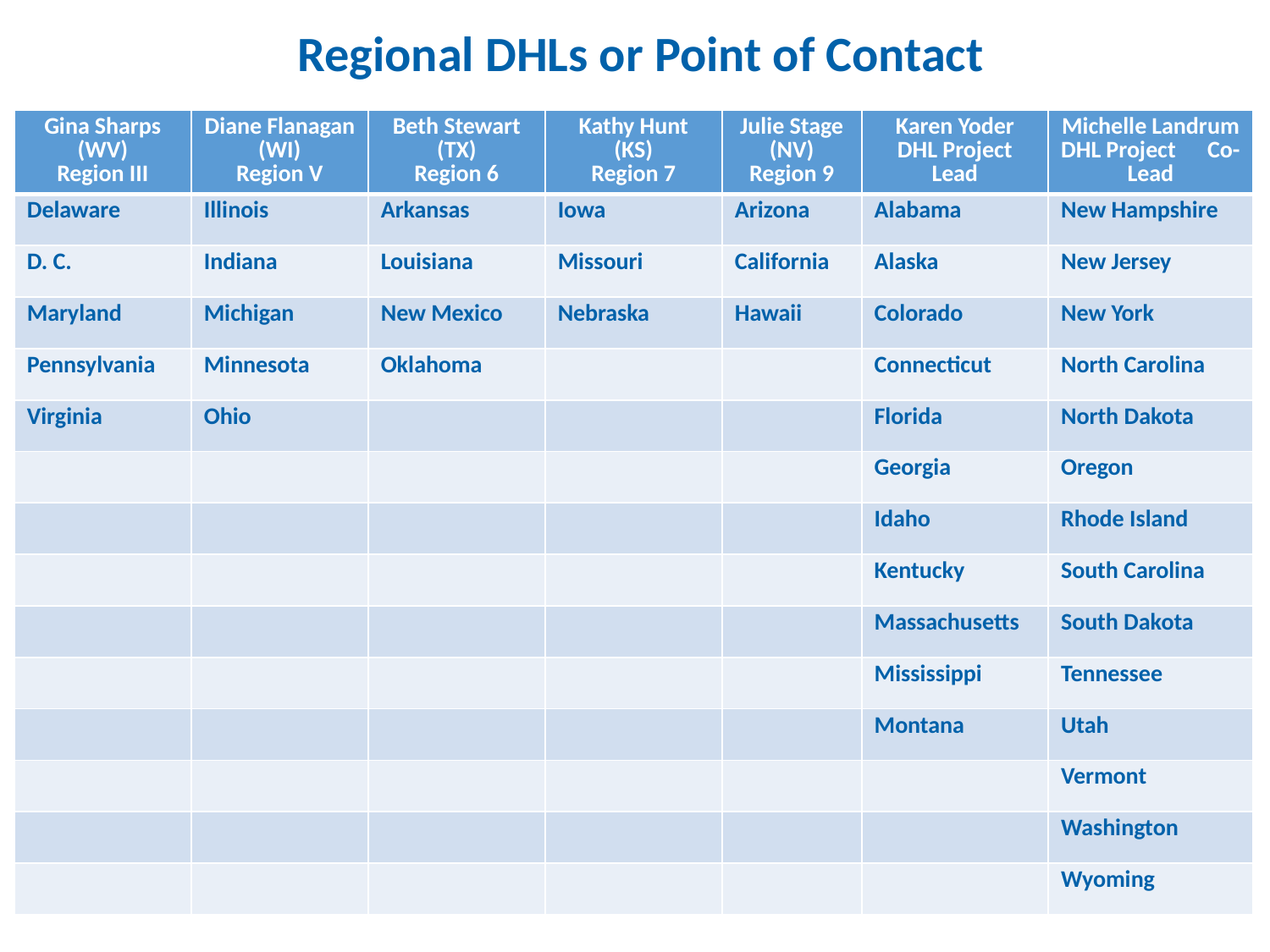

Regional DHLs or Point of Contact
| Gina Sharps (WV) Region III | Diane Flanagan (WI) Region V | Beth Stewart (TX) Region 6 | Kathy Hunt (KS) Region 7 | Julie Stage (NV) Region 9 | Karen Yoder DHL Project Lead | Michelle Landrum DHL Project Co-Lead |
| --- | --- | --- | --- | --- | --- | --- |
| Delaware | Illinois | Arkansas | Iowa | Arizona | Alabama | New Hampshire |
| D. C. | Indiana | Louisiana | Missouri | California | Alaska | New Jersey |
| Maryland | Michigan | New Mexico | Nebraska | Hawaii | Colorado | New York |
| Pennsylvania | Minnesota | Oklahoma |  |  | Connecticut | North Carolina |
| Virginia | Ohio |  |  |  | Florida | North Dakota |
|  |  |  |  |  | Georgia | Oregon |
|  |  |  |  |  | Idaho | Rhode Island |
|  |  |  |  |  | Kentucky | South Carolina |
|  |  |  |  |  | Massachusetts | South Dakota |
|  |  |  |  |  | Mississippi | Tennessee |
|  |  |  |  |  | Montana | Utah |
|  |  |  |  |  |  | Vermont |
|  |  |  |  |  |  | Washington |
|  |  |  |  |  |  | Wyoming |